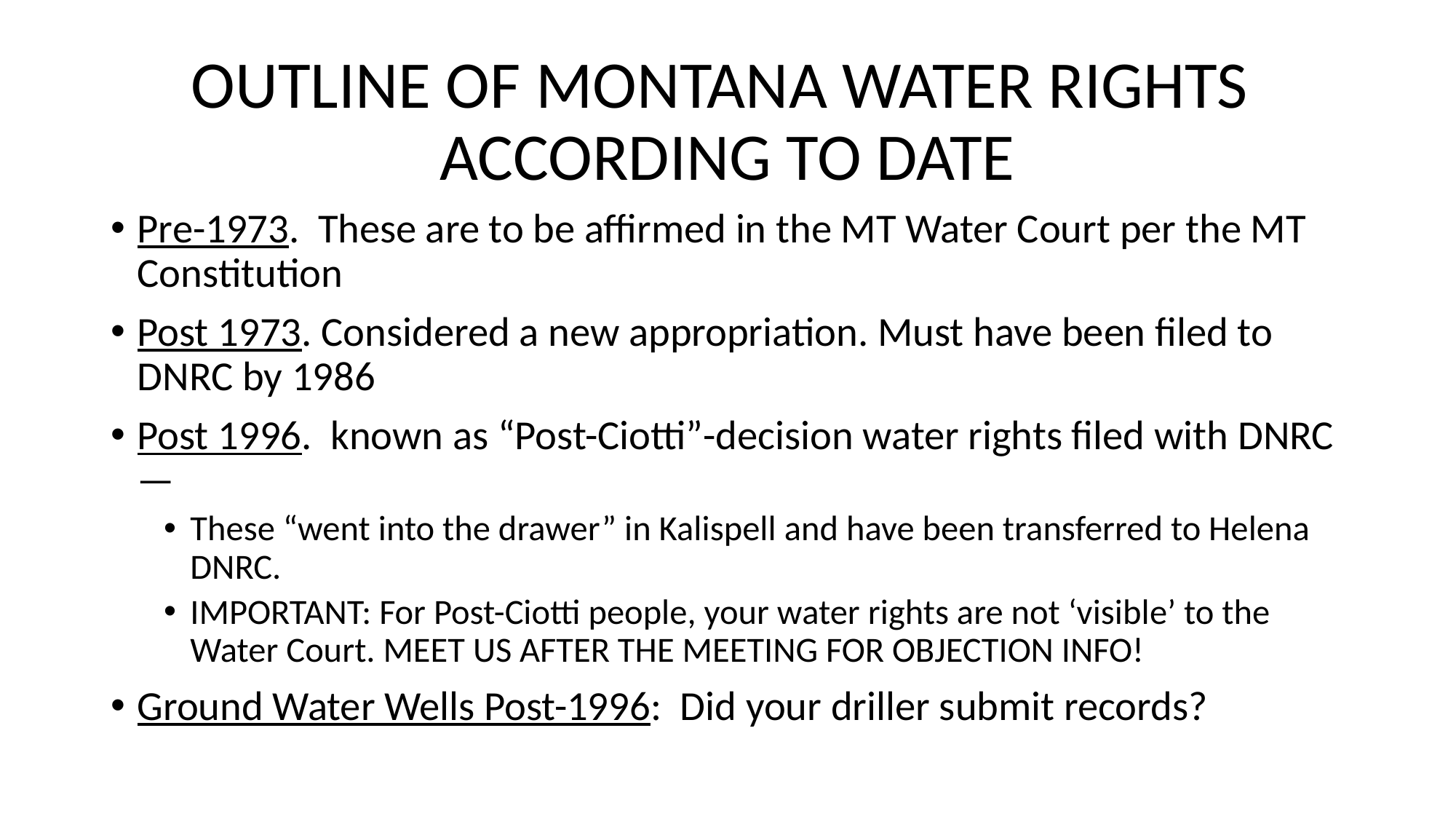

# OUTLINE OF MONTANA WATER RIGHTS  ACCORDING TO DATE
Pre-1973.  These are to be affirmed in the MT Water Court per the MT Constitution
Post 1973. Considered a new appropriation. Must have been filed to DNRC by 1986
Post 1996.  known as “Post-Ciotti”-decision water rights filed with DNRC—
These “went into the drawer” in Kalispell and have been transferred to Helena DNRC.
IMPORTANT: For Post-Ciotti people, your water rights are not ‘visible’ to the Water Court. MEET US AFTER THE MEETING FOR OBJECTION INFO!
Ground Water Wells Post-1996:  Did your driller submit records?